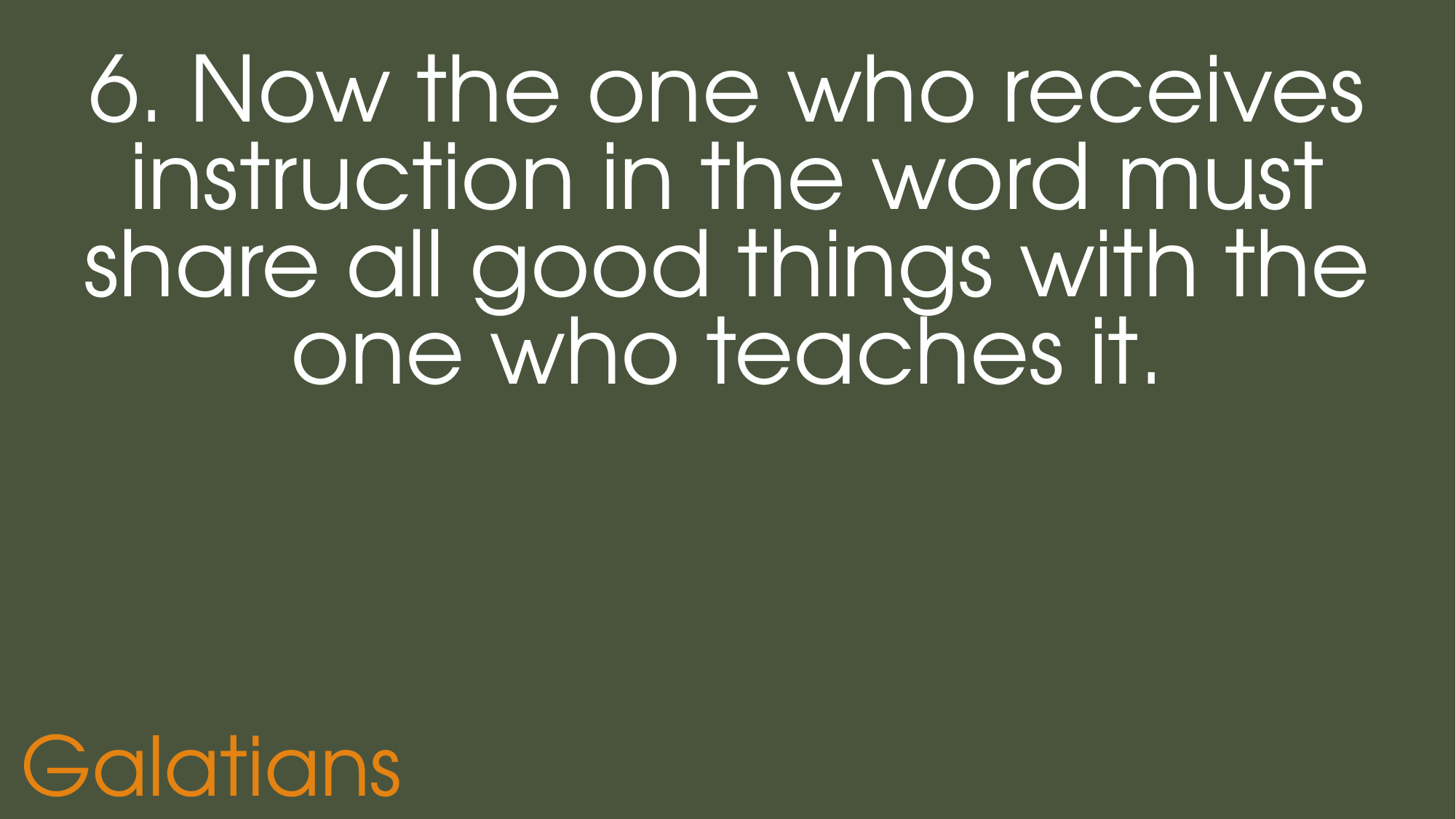

6. Now the one who receives instruction in the word must share all good things with the one who teaches it.
Galatians